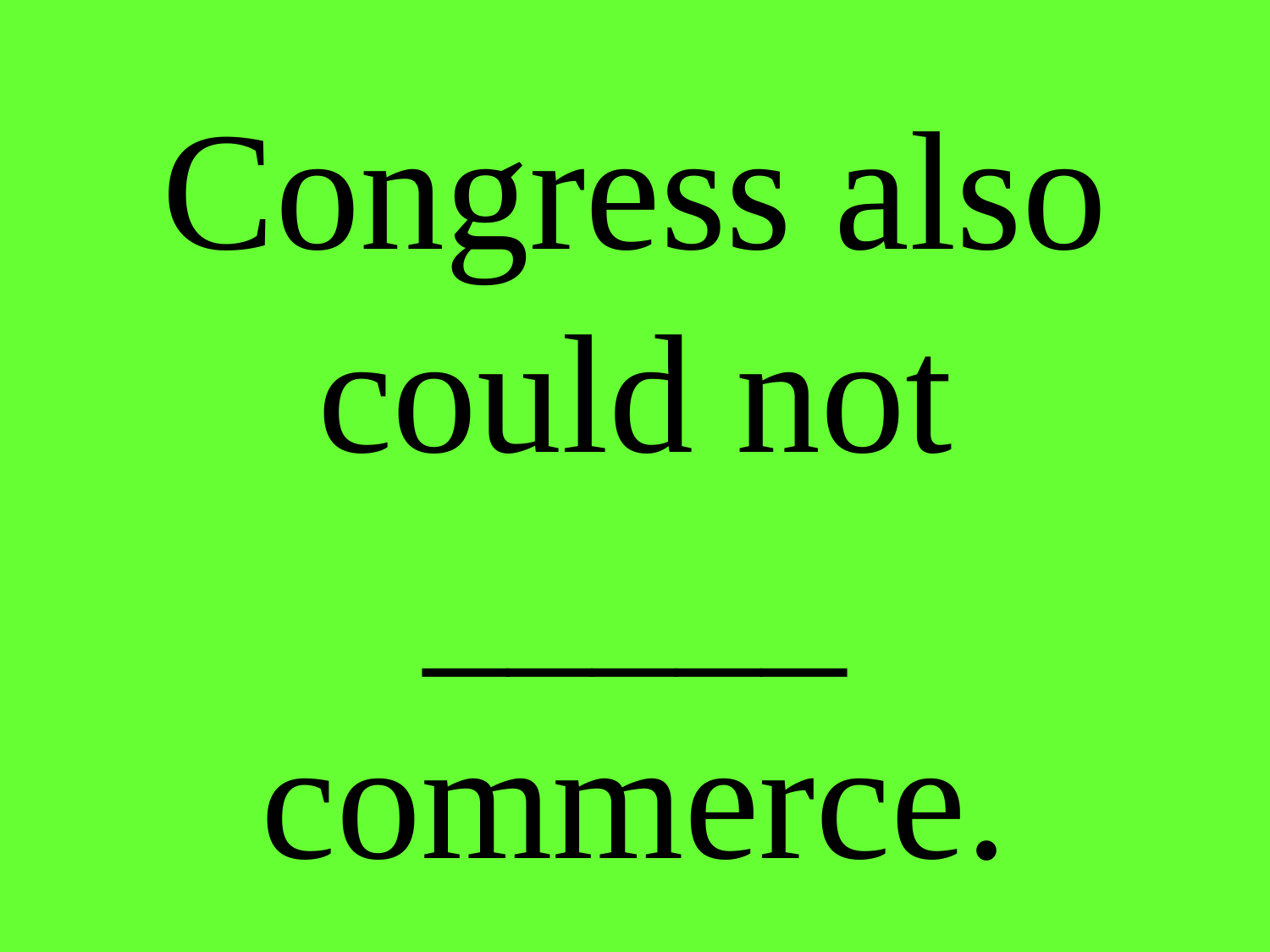

# Congress also could not _____ commerce.